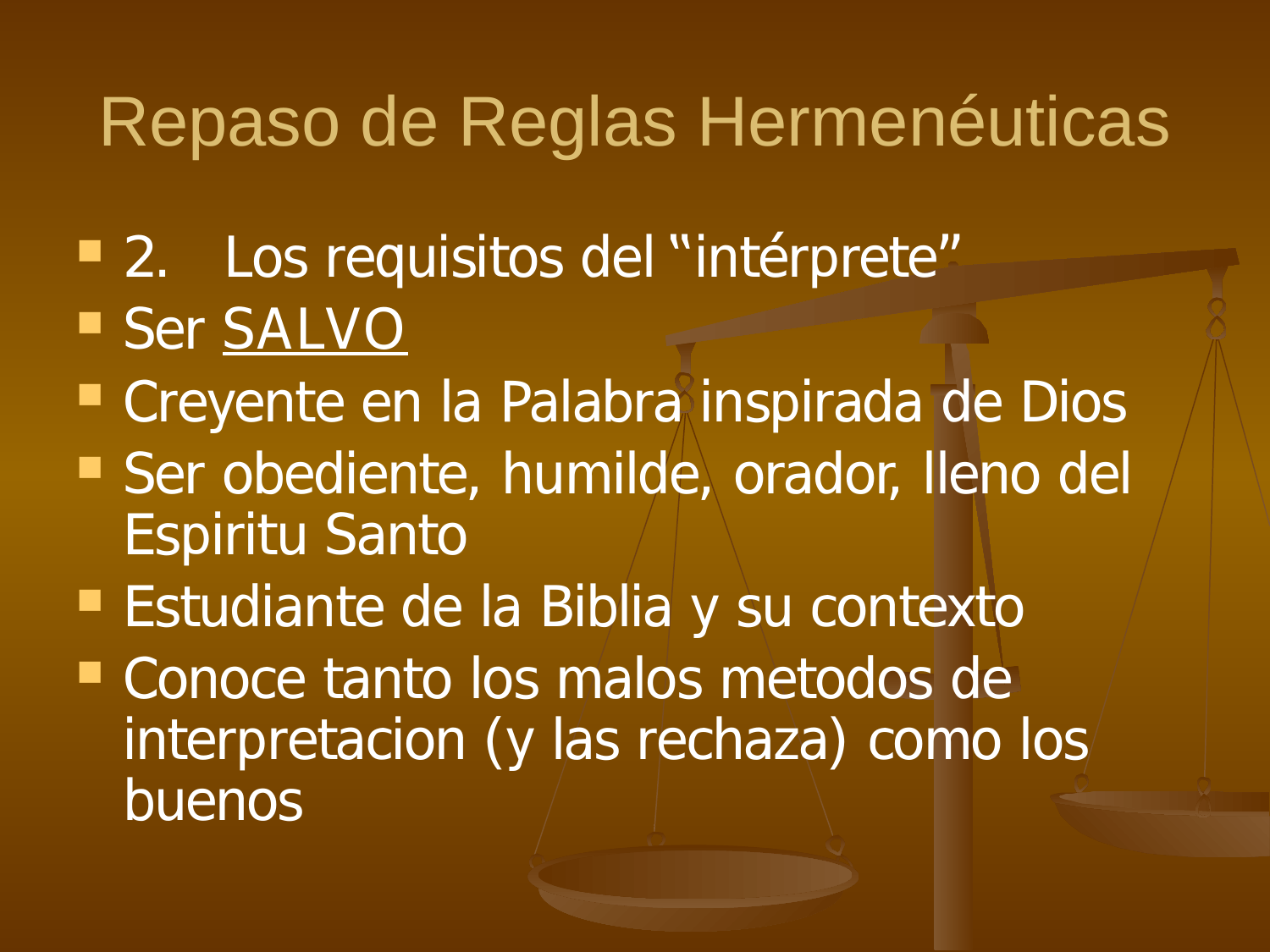

# Repaso de Reglas Hermenéuticas
2.   Los requisitos del “intérprete”
Ser SALVO
Creyente en la Palabra inspirada de Dios
Ser obediente, humilde, orador, lleno del Espiritu Santo
Estudiante de la Biblia y su contexto
Conoce tanto los malos metodos de interpretacion (y las rechaza) como los buenos